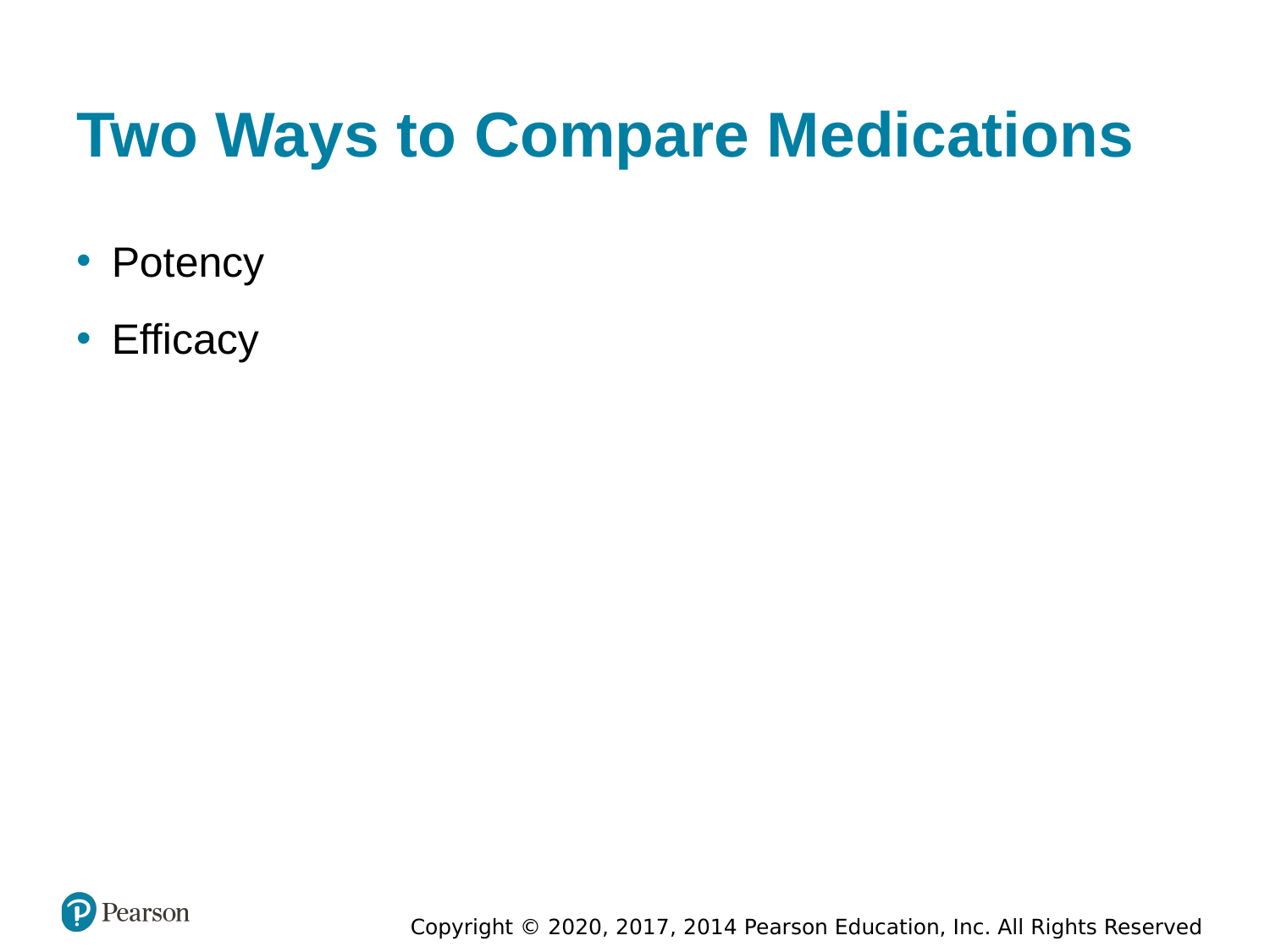

# Two Ways to Compare Medications
Potency
Efficacy